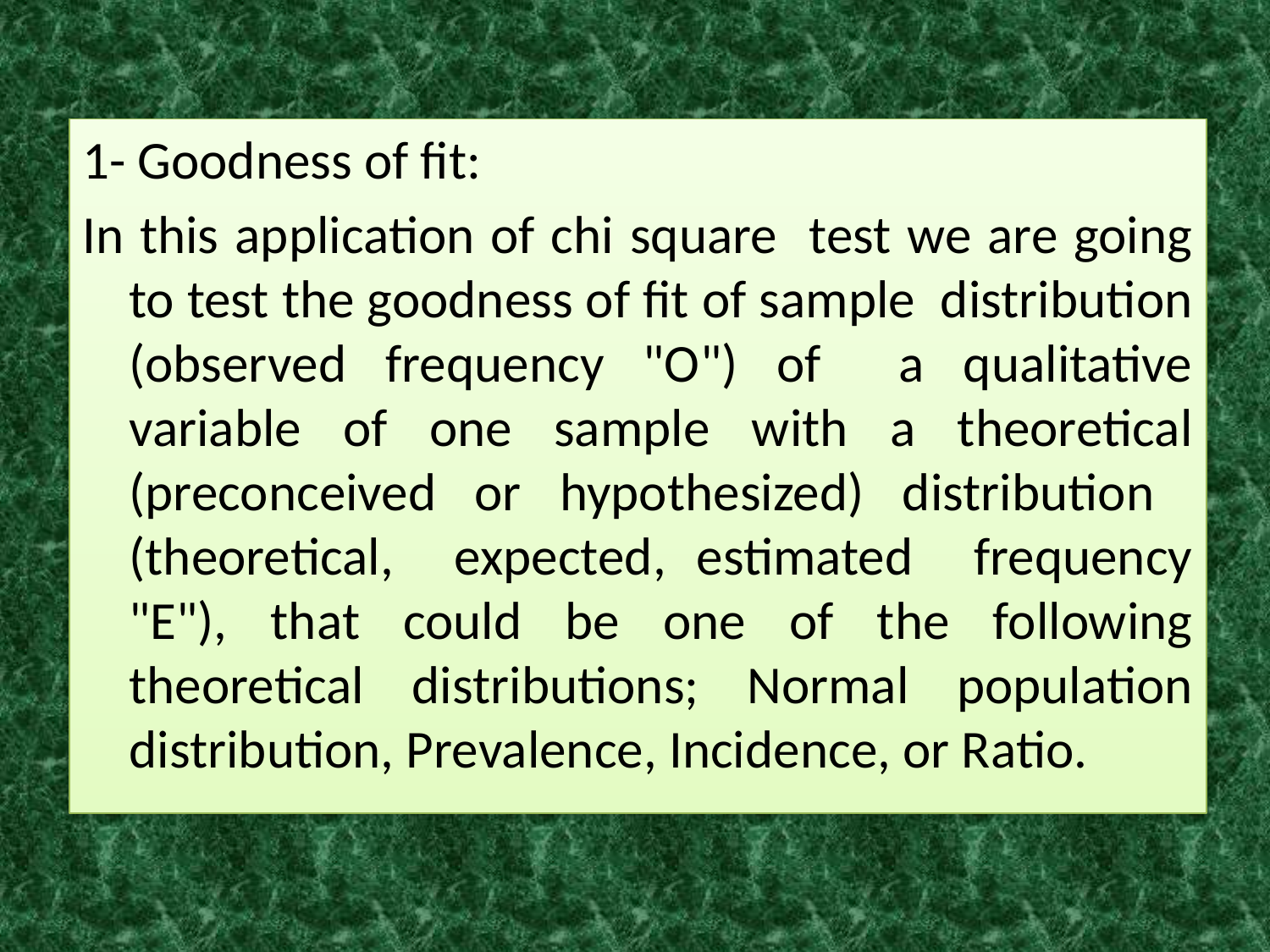

1- Goodness of fit:
In this application of chi square  test we are going to test the goodness of fit of sample  distribution (observed frequency "O") of  a qualitative variable of one sample with a theoretical (preconceived or hypothesized) distribution  (theoretical,  expected, estimated  frequency "E"), that could be one of the following theoretical distributions; Normal population distribution, Prevalence, Incidence, or Ratio.